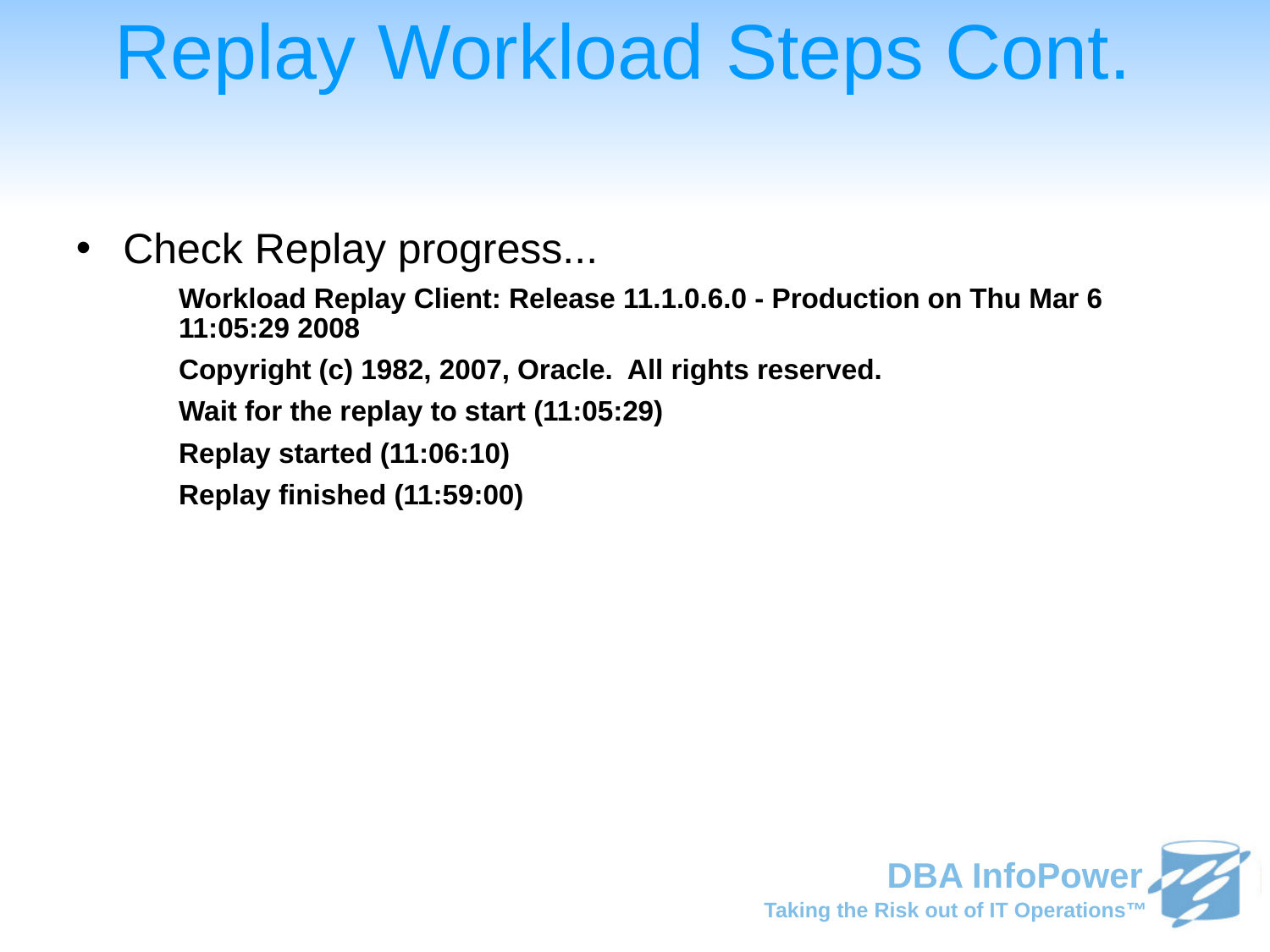

# Replay Workload Steps Cont.
Check Replay progress...
 	Workload Replay Client: Release 11.1.0.6.0 - Production on Thu Mar 6 11:05:29 2008
	Copyright (c) 1982, 2007, Oracle.  All rights reserved.
	Wait for the replay to start (11:05:29)
	Replay started (11:06:10)
 	Replay finished (11:59:00)